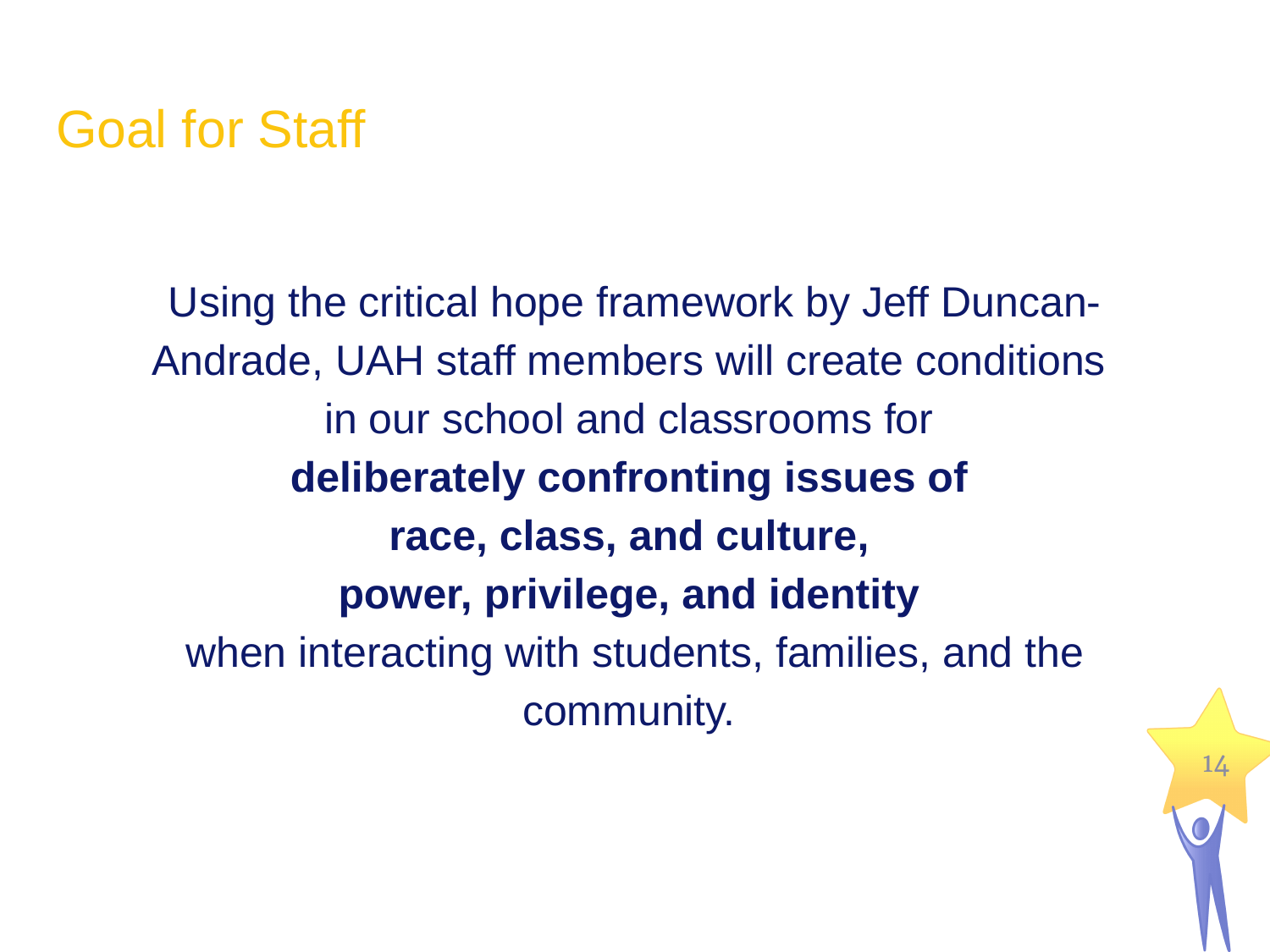

# Goal for Staff
Using the critical hope framework by Jeff Duncan-Andrade, UAH staff members will create conditions
in our school and classrooms for
deliberately confronting issues of
race, class, and culture,
power, privilege, and identity
when interacting with students, families, and the community.

14